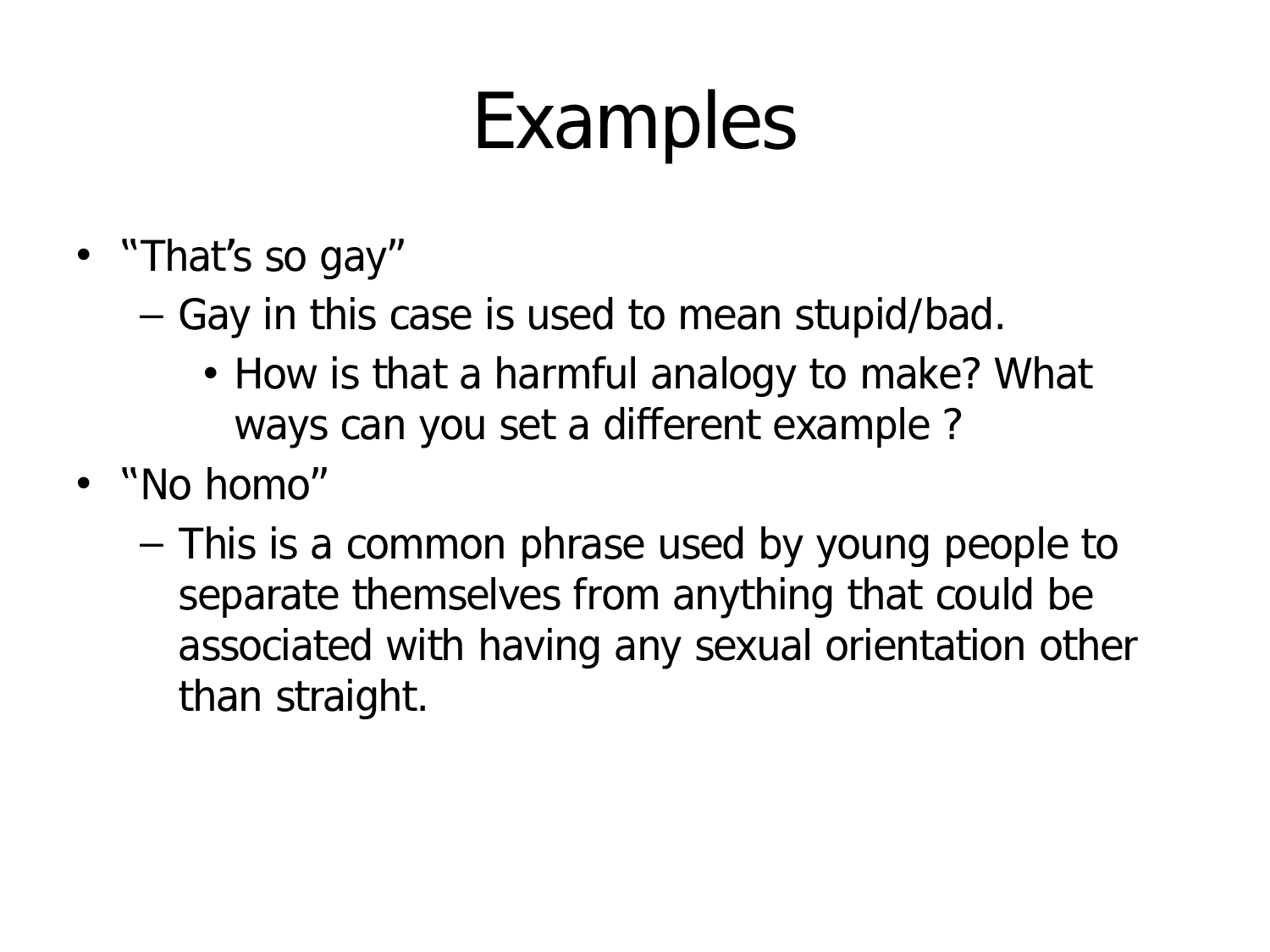

# Examples
“That’s so gay”
Gay in this case is used to mean stupid/bad.
How is that a harmful analogy to make? What ways can you set a different example ?
“No homo”
This is a common phrase used by young people to separate themselves from anything that could be associated with having any sexual orientation other than straight.